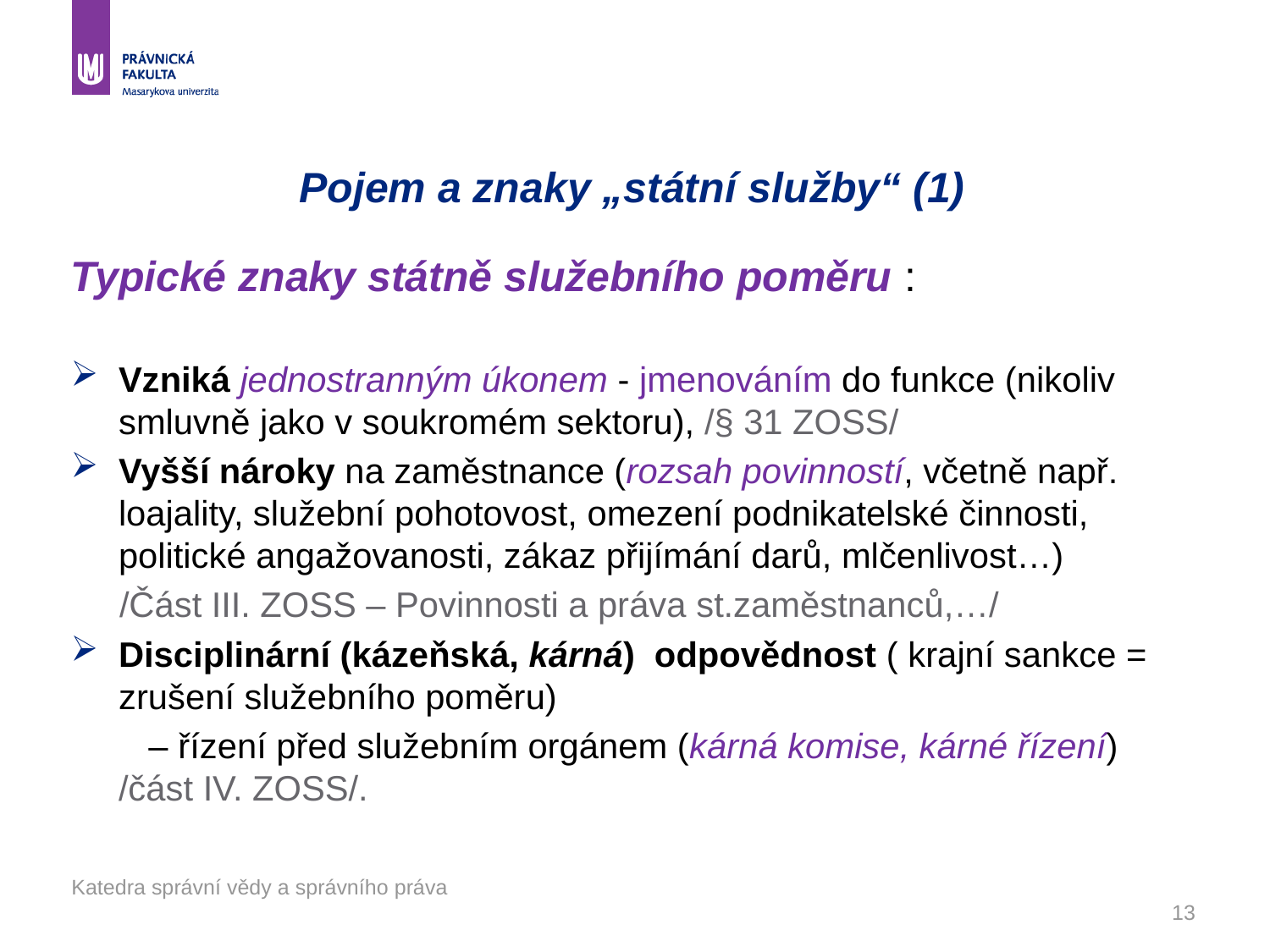

# Pojem a znaky „státní služby“ (1)
Typické znaky státně služebního poměru :

Vzniká jednostranným úkonem - jmenováním do funkce (nikoliv smluvně jako v soukromém sektoru), /§ 31 ZOSS/
Vyšší nároky na zaměstnance (rozsah povinností, včetně např. loajality, služební pohotovost, omezení podnikatelské činnosti, politické angažovanosti, zákaz přijímání darů, mlčenlivost…)
     /Část III. ZOSS – Povinnosti a práva st.zaměstnanců,…/
Disciplinární (kázeňská, kárná)  odpovědnost ( krajní sankce = zrušení služebního poměru)
        – řízení před služebním orgánem (kárná komise, kárné řízení)  /část IV. ZOSS/.

Katedra správní vědy a správního práva

13